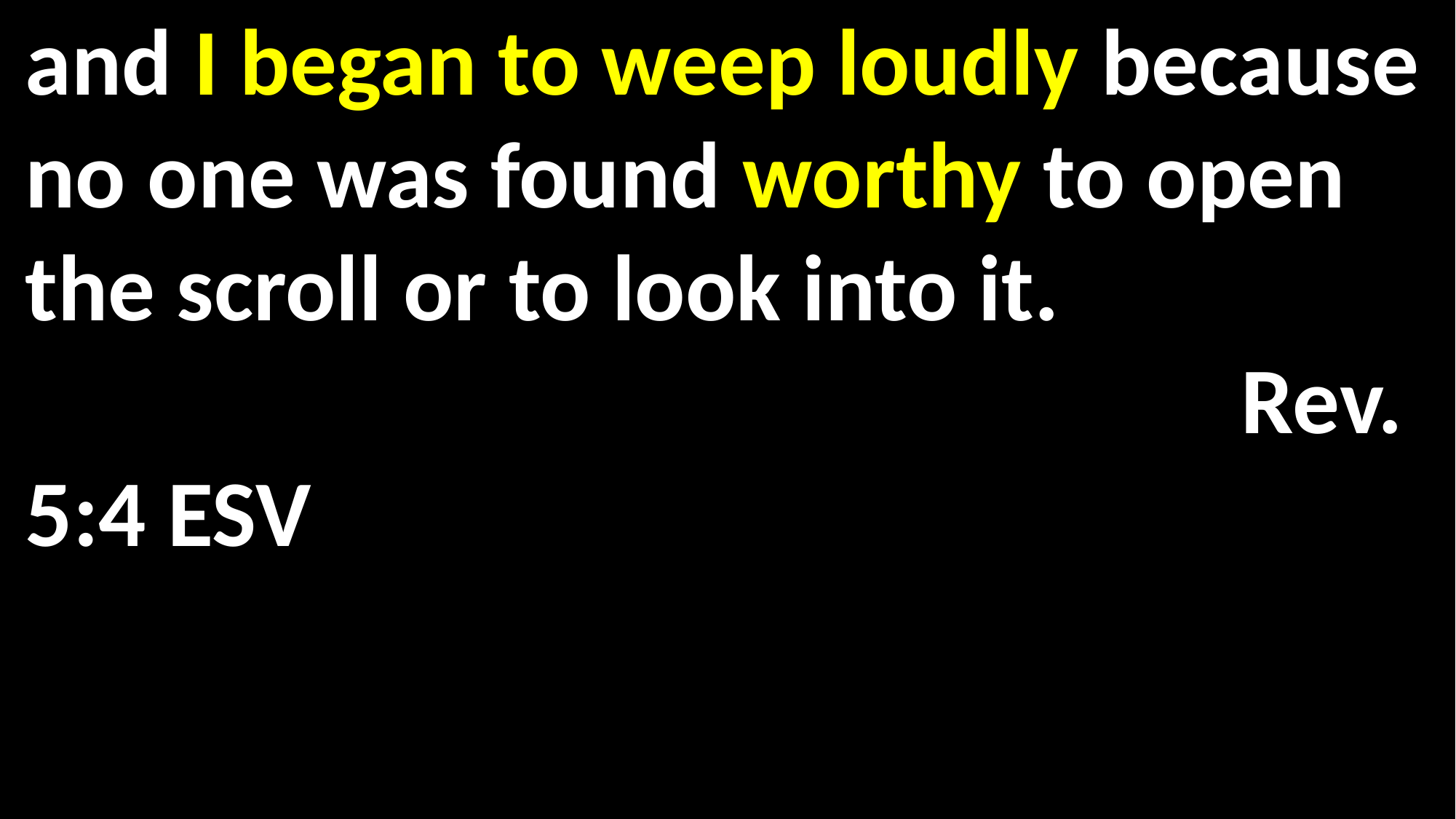

and I began to weep loudly because no one was found worthy to open the scroll or to look into it.													           Rev. 5:4 ESV